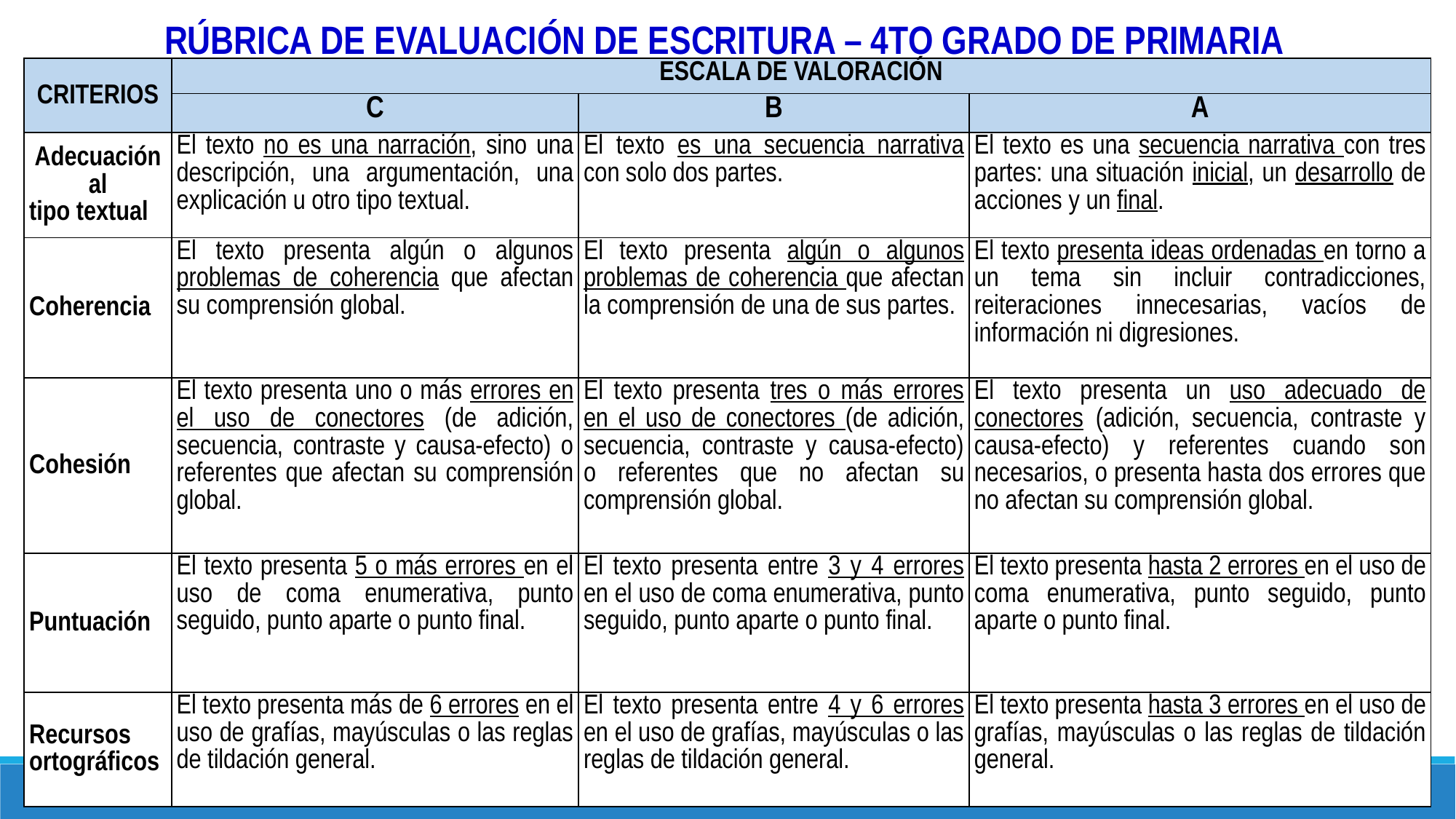

RÚBRICA DE EVALUACIÓN DE ESCRITURA – 4TO GRADO DE PRIMARIA
| CRITERIOS | ESCALA DE VALORACIÓN |  |  |
| --- | --- | --- | --- |
|  | C | B | A |
| Adecuación al tipo textual | El texto no es una narración, sino una descripción, una argumentación, una explicación u otro tipo textual. | El texto es una secuencia narrativa con solo dos partes. | El texto es una secuencia narrativa con tres partes: una situación inicial, un desarrollo de acciones y un final. |
| Coherencia | El texto presenta algún o algunos problemas de coherencia que afectan su comprensión global. | El texto presenta algún o algunos problemas de coherencia que afectan la comprensión de una de sus partes. | El texto presenta ideas ordenadas en torno a un tema sin incluir contradicciones, reiteraciones innecesarias, vacíos de información ni digresiones. |
| Cohesión | El texto presenta uno o más errores en el uso de conectores (de adición, secuencia, contraste y causa-efecto) o referentes que afectan su comprensión global. | El texto presenta tres o más errores en el uso de conectores (de adición, secuencia, contraste y causa-efecto) o referentes que no afectan su comprensión global. | El texto presenta un uso adecuado de conectores (adición, secuencia, contraste y causa-efecto) y referentes cuando son necesarios, o presenta hasta dos errores que no afectan su comprensión global. |
| Puntuación | El texto presenta 5 o más errores en el uso de coma enumerativa, punto seguido, punto aparte o punto final. | El texto presenta entre 3 y 4 errores en el uso de coma enumerativa, punto seguido, punto aparte o punto final. | El texto presenta hasta 2 errores en el uso de coma enumerativa, punto seguido, punto aparte o punto final. |
| Recursos ortográficos | El texto presenta más de 6 errores en el uso de grafías, mayúsculas o las reglas de tildación general. | El texto presenta entre 4 y 6 errores en el uso de grafías, mayúsculas o las reglas de tildación general. | El texto presenta hasta 3 errores en el uso de grafías, mayúsculas o las reglas de tildación general. |